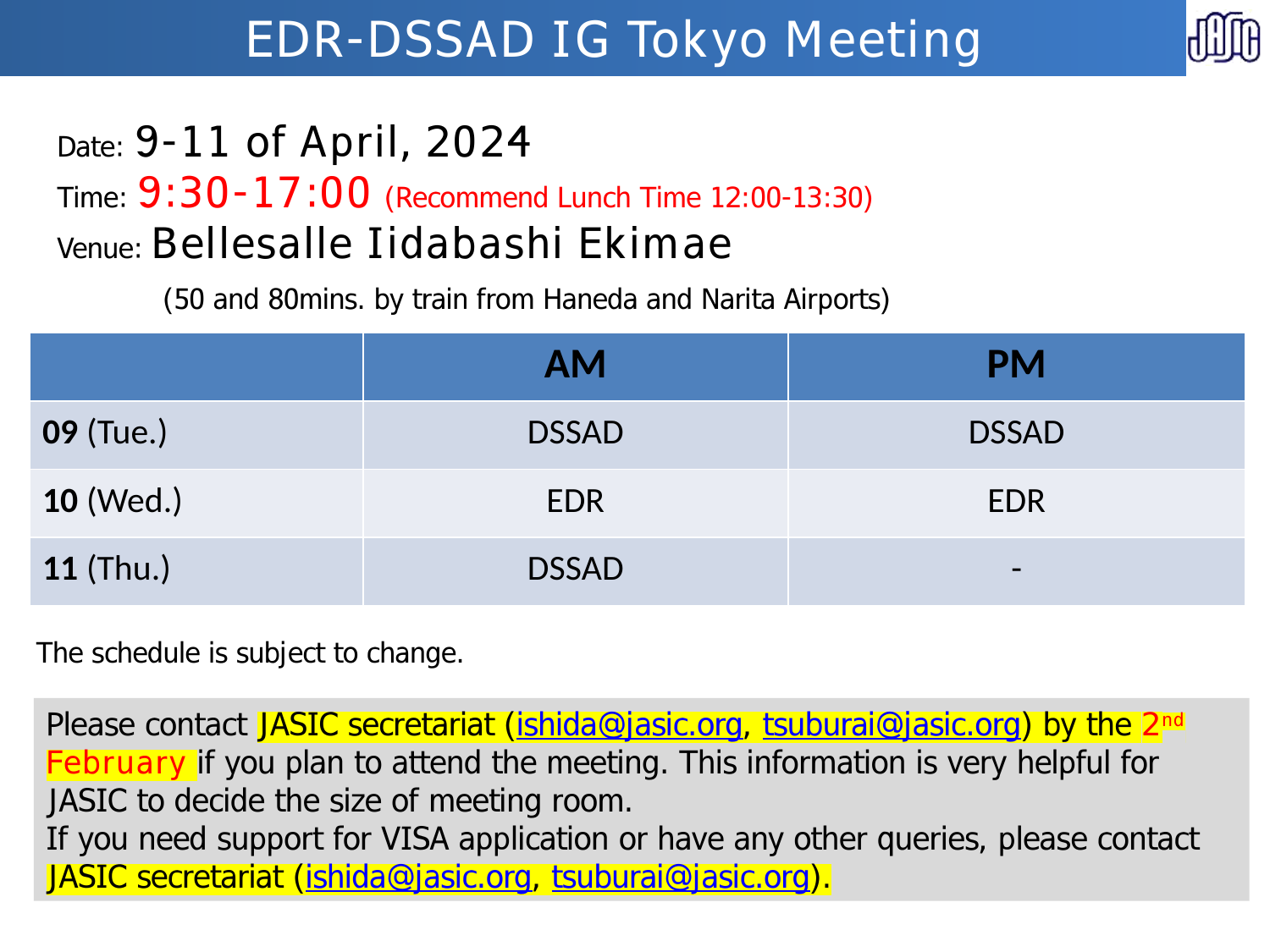

EDR-DSSAD IG Tokyo Meeting
  Date: 9-11 of April, 2024
  Time: 9:30-17:00 (Recommend Lunch Time 12:00-13:30)
  Venue: Bellesalle Iidabashi Ekimae
	(50 and 80mins. by train from Haneda and Narita Airports)
|  | AM | PM |
| --- | --- | --- |
| 09 (Tue.) | DSSAD | DSSAD |
| 10 (Wed.) | EDR | EDR |
| 11 (Thu.) | DSSAD | - |
The schedule is subject to change.
Please contact JASIC secretariat (ishida@jasic.org, tsuburai@jasic.org) by the 2nd February if you plan to attend the meeting. This information is very helpful for JASIC to decide the size of meeting room.
If you need support for VISA application or have any other queries, please contact JASIC secretariat (ishida@jasic.org, tsuburai@jasic.org).